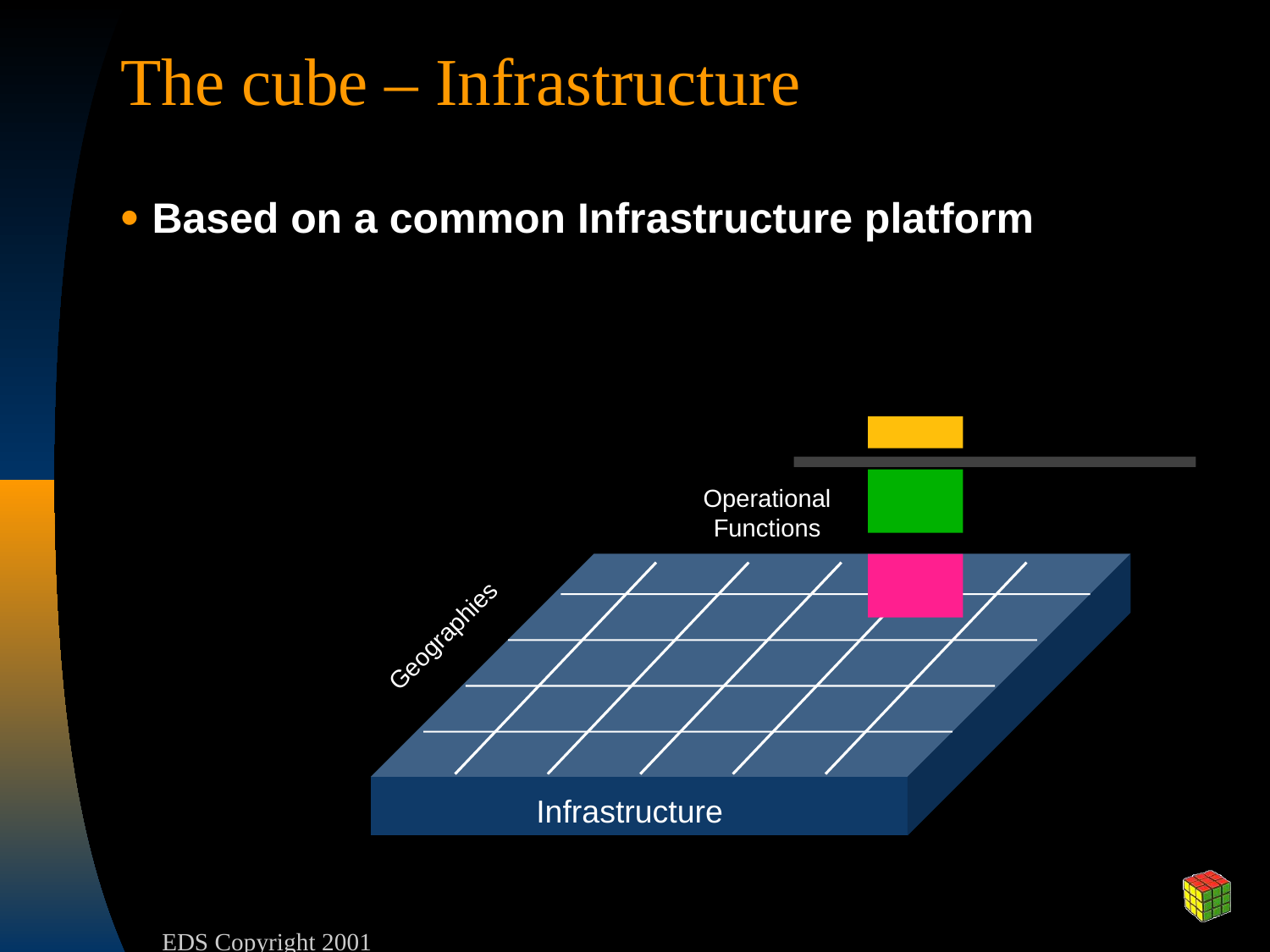

# The cube – Infrastructure
Based on a common Infrastructure platform

Operational Functions

Geographies
Infrastructure